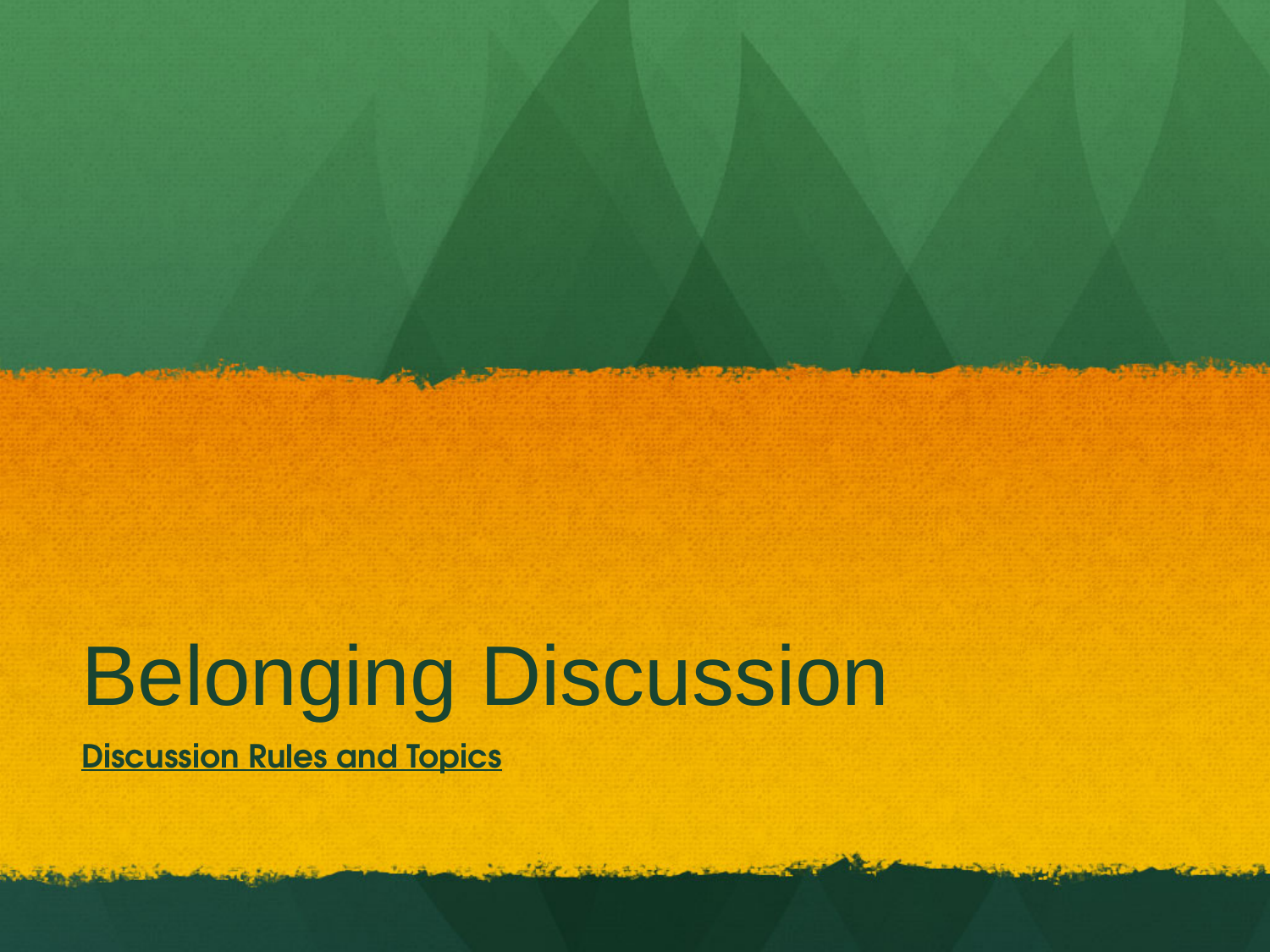

# Belonging Discussion
Discussion Rules and Topics